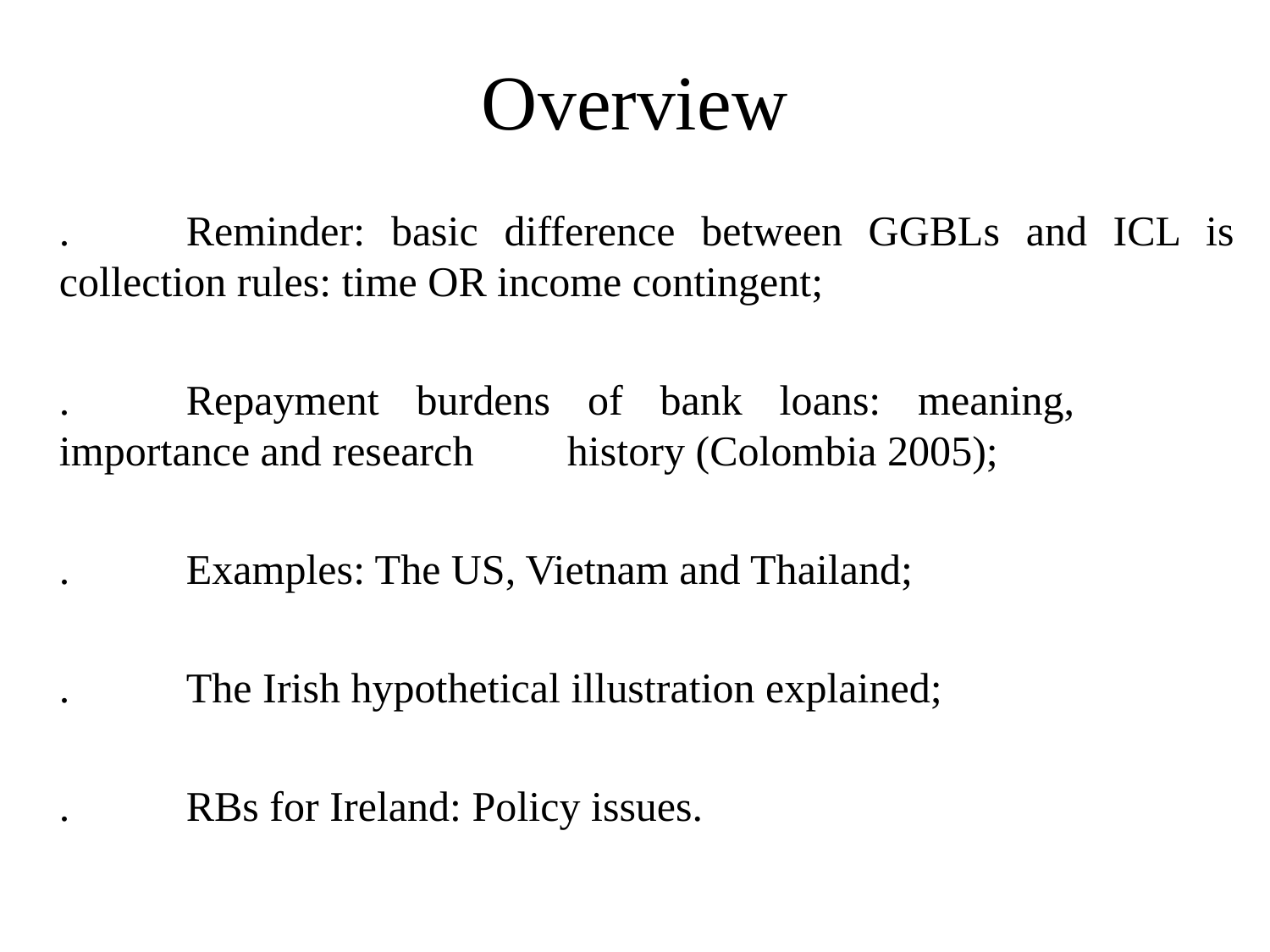

# Overview
.	Reminder: basic difference between GGBLs and ICL is collection rules: time OR income contingent;

.	Repayment burdens of bank loans: meaning, 	importance and research 	history (Colombia 2005);

.	Examples: The US, Vietnam and Thailand;

.	The Irish hypothetical illustration explained;

.	RBs for Ireland: Policy issues.